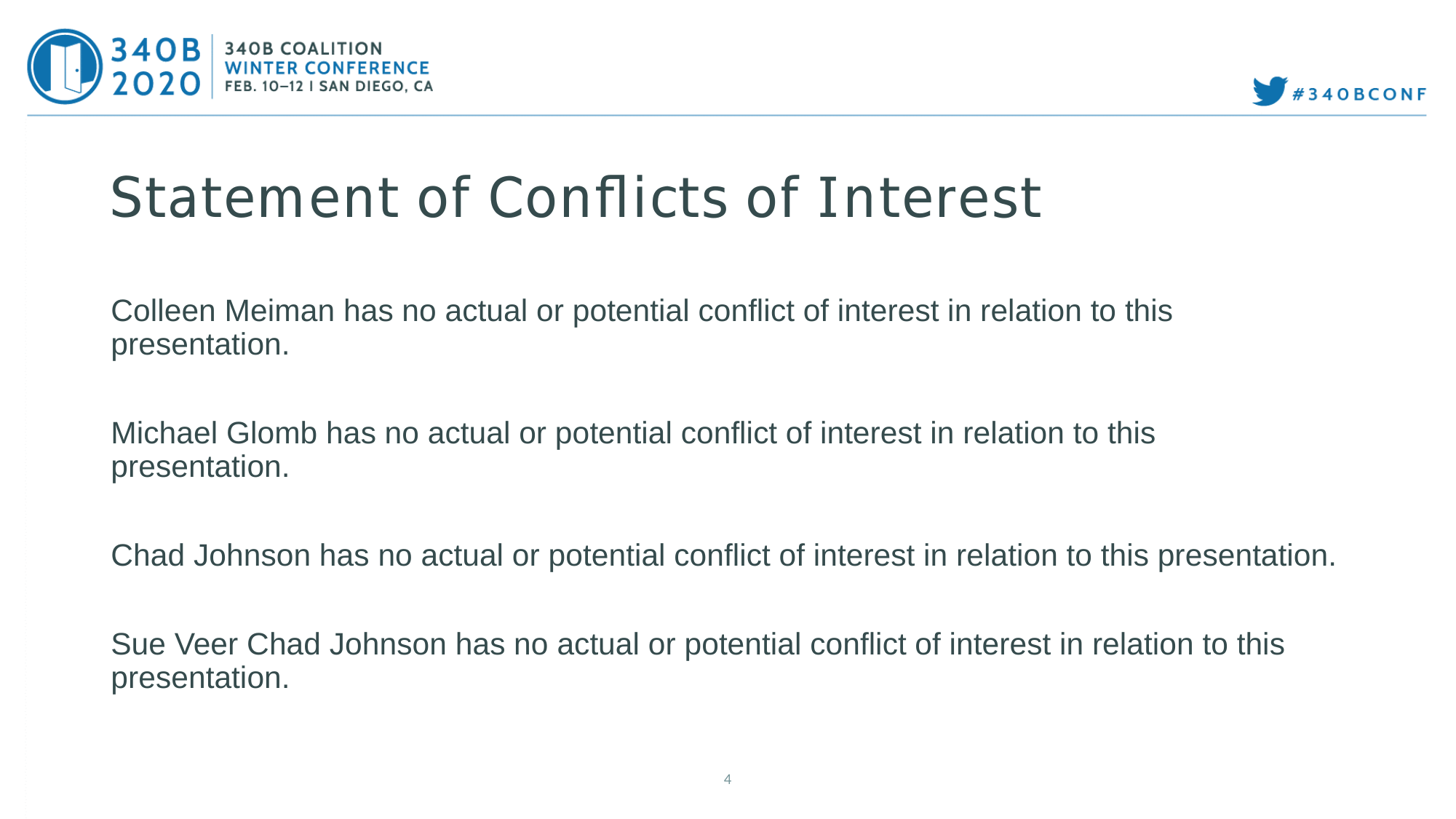

# Statement of Conflicts of Interest
Colleen Meiman has no actual or potential conflict of interest in relation to this presentation.

Michael Glomb has no actual or potential conflict of interest in relation to this presentation.

Chad Johnson has no actual or potential conflict of interest in relation to this presentation.

Sue Veer Chad Johnson has no actual or potential conflict of interest in relation to this presentation.

4